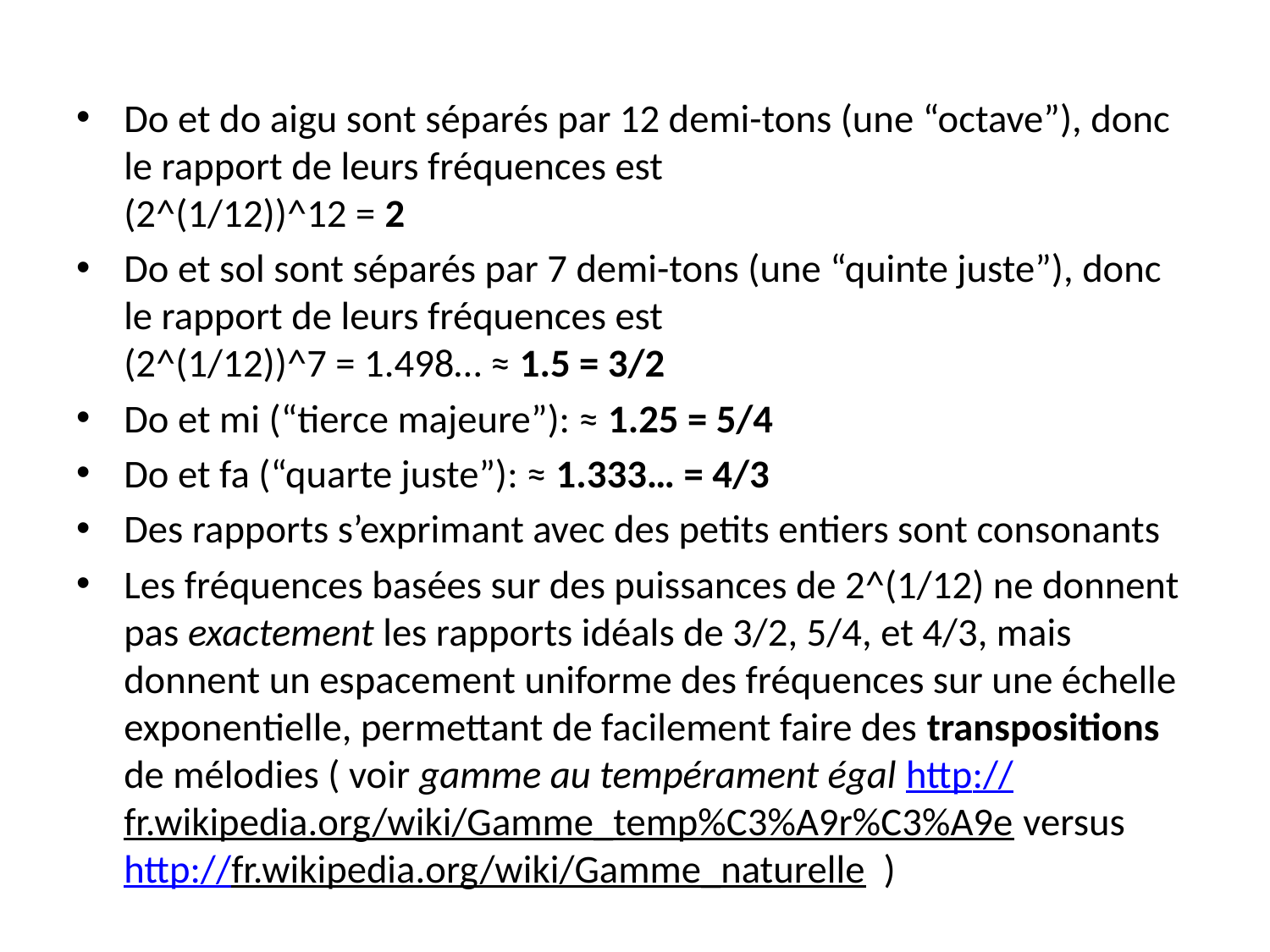

Do et do aigu sont séparés par 12 demi-tons (une “octave”), donc le rapport de leurs fréquences est
(2^(1/12))^12 = 2
Do et sol sont séparés par 7 demi-tons (une “quinte juste”), donc le rapport de leurs fréquences est
(2^(1/12))^7 = 1.498… ≈ 1.5 = 3/2
Do et mi (“tierce majeure”): ≈ 1.25 = 5/4
Do et fa (“quarte juste”): ≈ 1.333… = 4/3
Des rapports s’exprimant avec des petits entiers sont consonants
Les fréquences basées sur des puissances de 2^(1/12) ne donnent pas exactement les rapports idéals de 3/2, 5/4, et 4/3, mais donnent un espacement uniforme des fréquences sur une échelle exponentielle, permettant de facilement faire des transpositions de mélodies ( voir gamme au tempérament égal http://fr.wikipedia.org/wiki/Gamme_temp%C3%A9r%C3%A9e versus http://fr.wikipedia.org/wiki/Gamme_naturelle  )